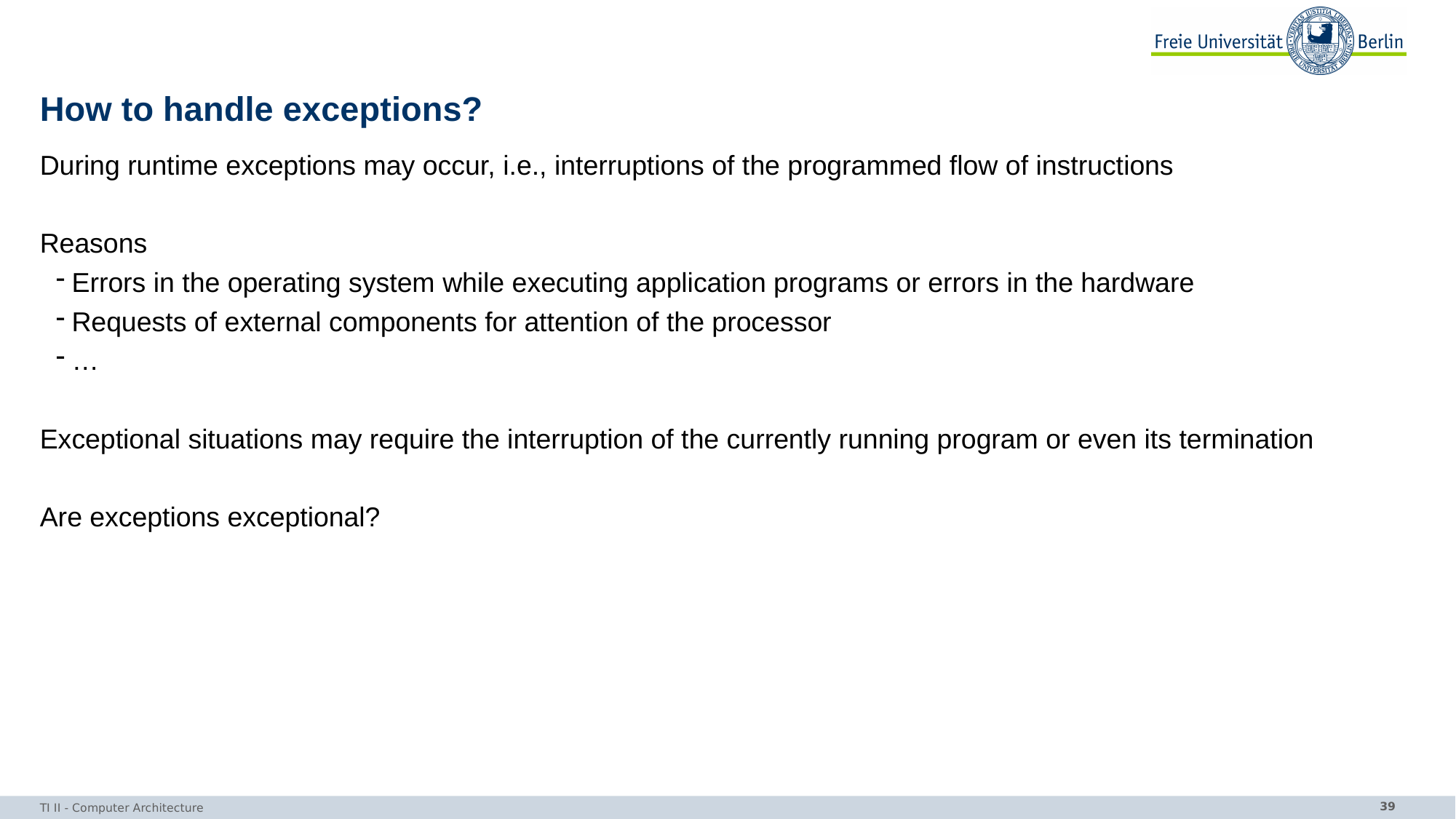

# How to handle exceptions?
During runtime exceptions may occur, i.e., interruptions of the programmed flow of instructions

Reasons
Errors in the operating system while executing application programs or errors in the hardware
Requests of external components for attention of the processor
…

Exceptional situations may require the interruption of the currently running program or even its termination

Are exceptions exceptional?

TI II - Computer Architecture